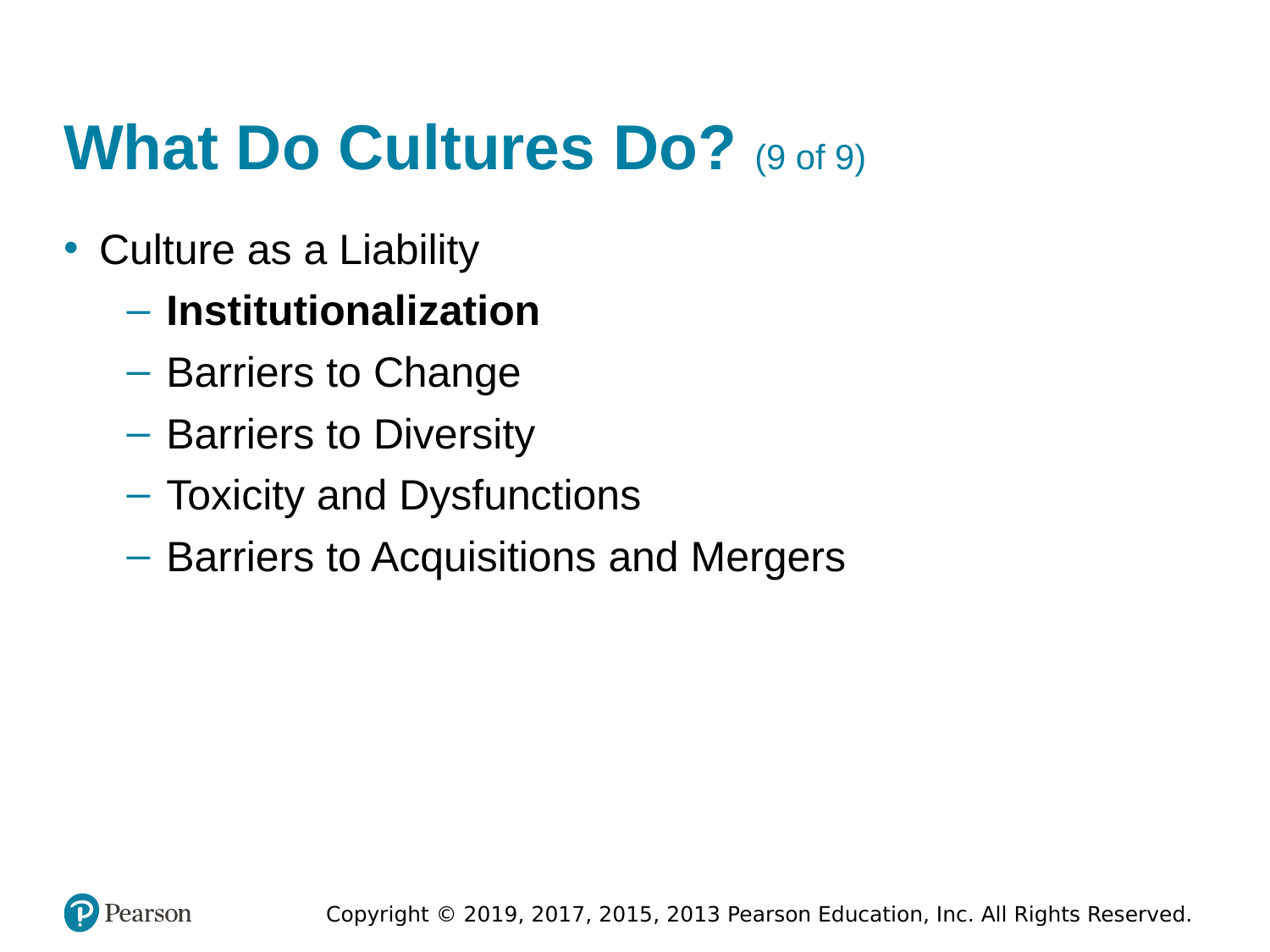

# What Do Cultures Do? (9 of 9)
Culture as a Liability
Institutionalization
Barriers to Change
Barriers to Diversity
Toxicity and Dysfunctions
Barriers to Acquisitions and Mergers